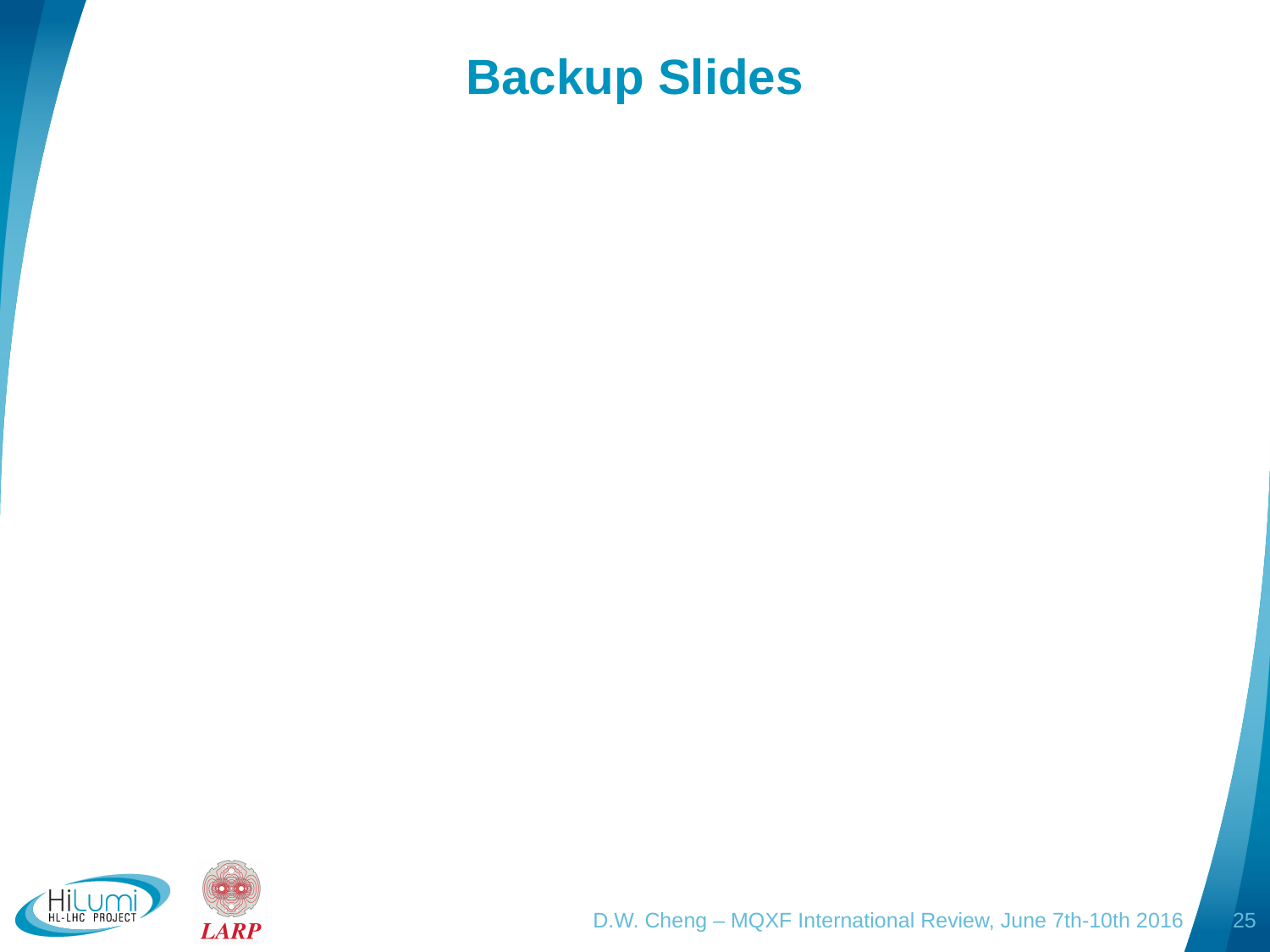

# Backup Slides

D.W. Cheng – MQXF International Review, June 7th-10th 2016
25